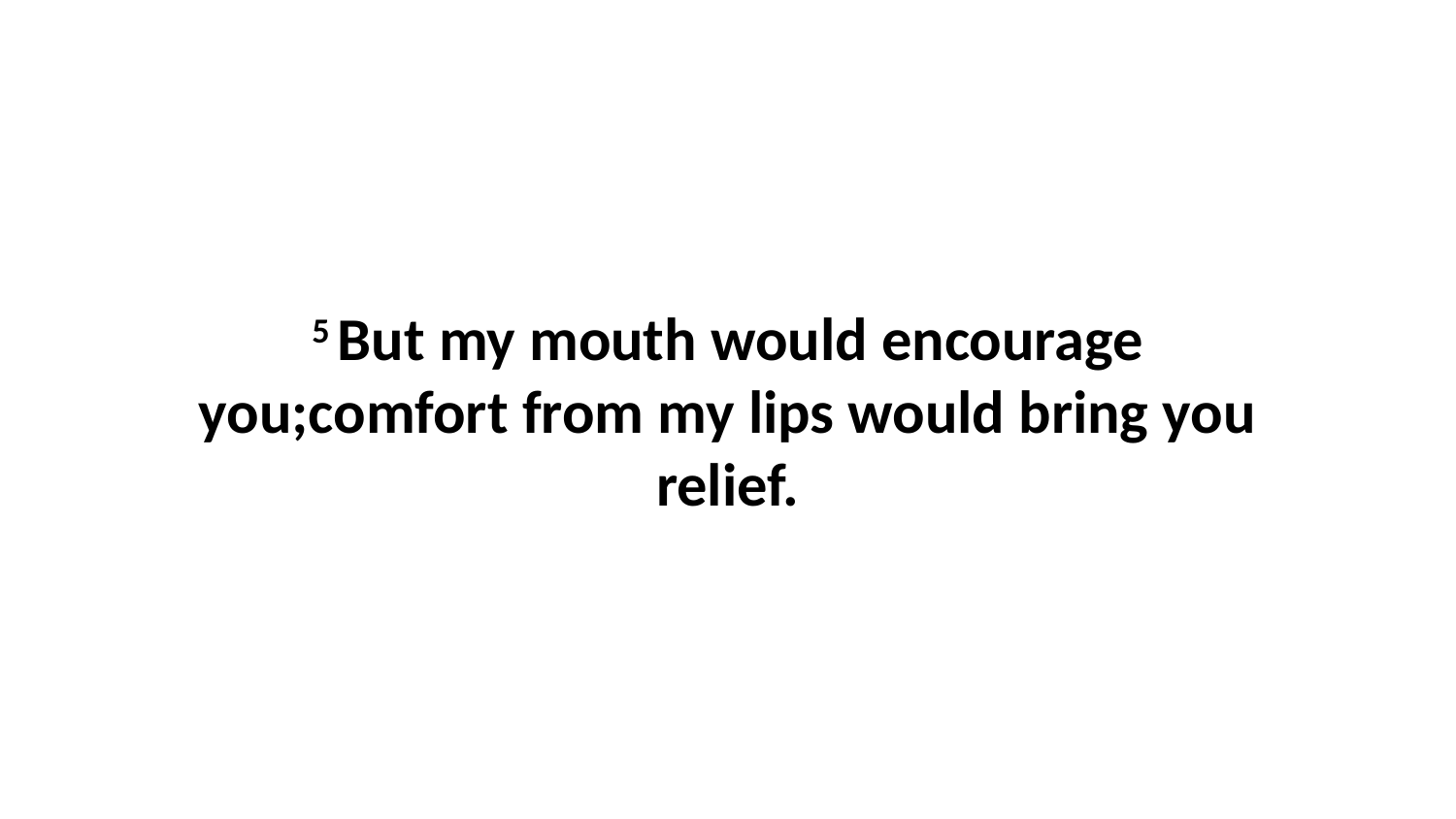

5 But my mouth would encourage you;comfort from my lips would bring you relief.